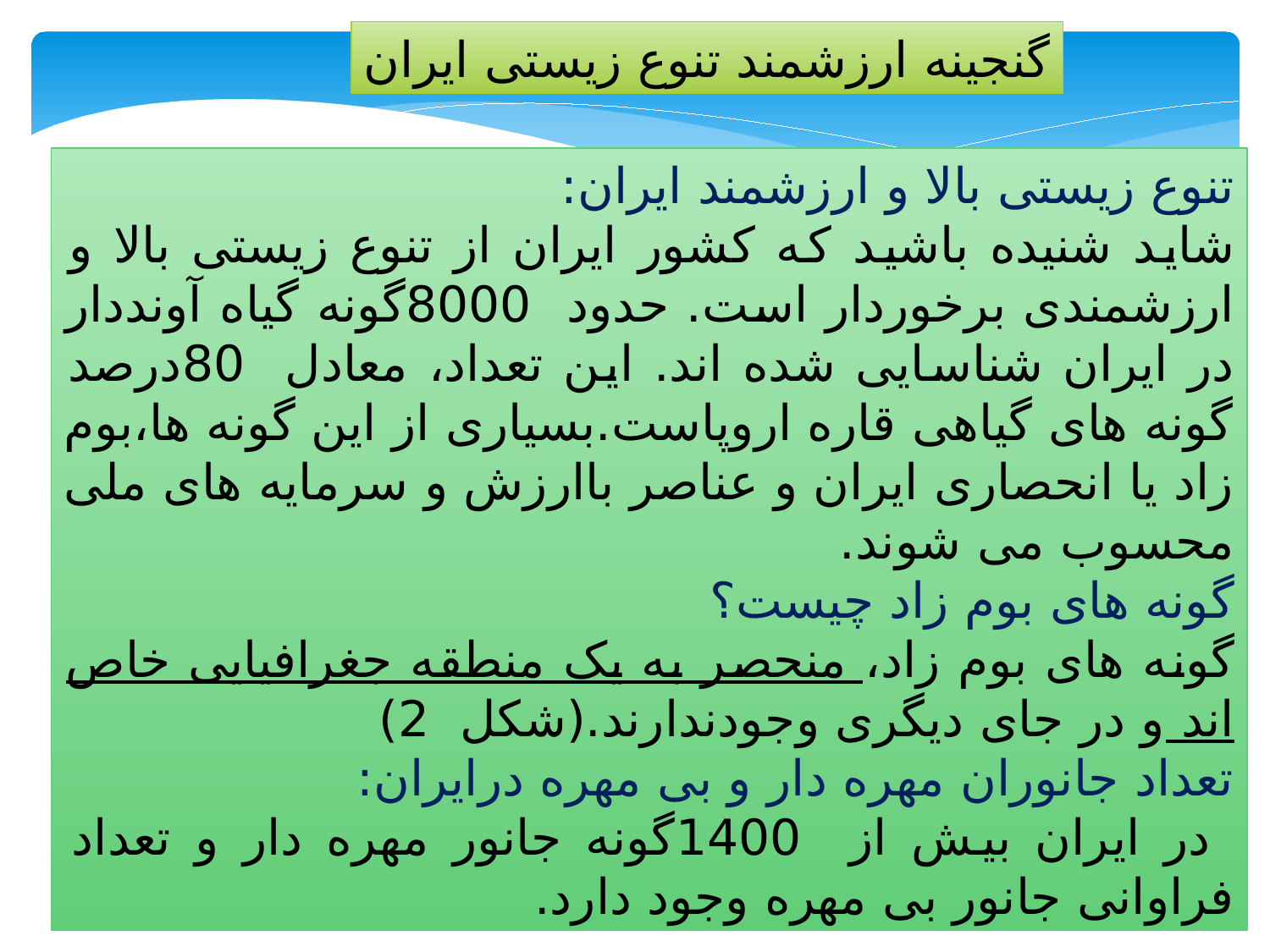

گنجینه ارزشمند تنوع زیستی ایران
تنوع زیستی بالا و ارزشمند ایران:
شاید شنیده باشید که کشور ایران از تنوع زیستی بالا و ارزشمندی برخوردار است. حدود  8000گونه گیاه آونددار در ایران شناسایی شده اند. این تعداد، معادل  80درصد گونه های گیاهی قاره اروپاست.بسیاری از این گونه ها،بوم زاد یا انحصاری ایران و عناصر باارزش و سرمایه های ملی محسوب می شوند.
گونه های بوم زاد چیست؟
گونه های بوم زاد، منحصر به یک منطقه جغرافیایی خاص اند و در جای دیگری وجودندارند.(شکل  2)
تعداد جانوران مهره دار و بی مهره درایران:
 در ایران بیش از  1400گونه جانور مهره دار و تعداد فراوانی جانور بی مهره وجود دارد.